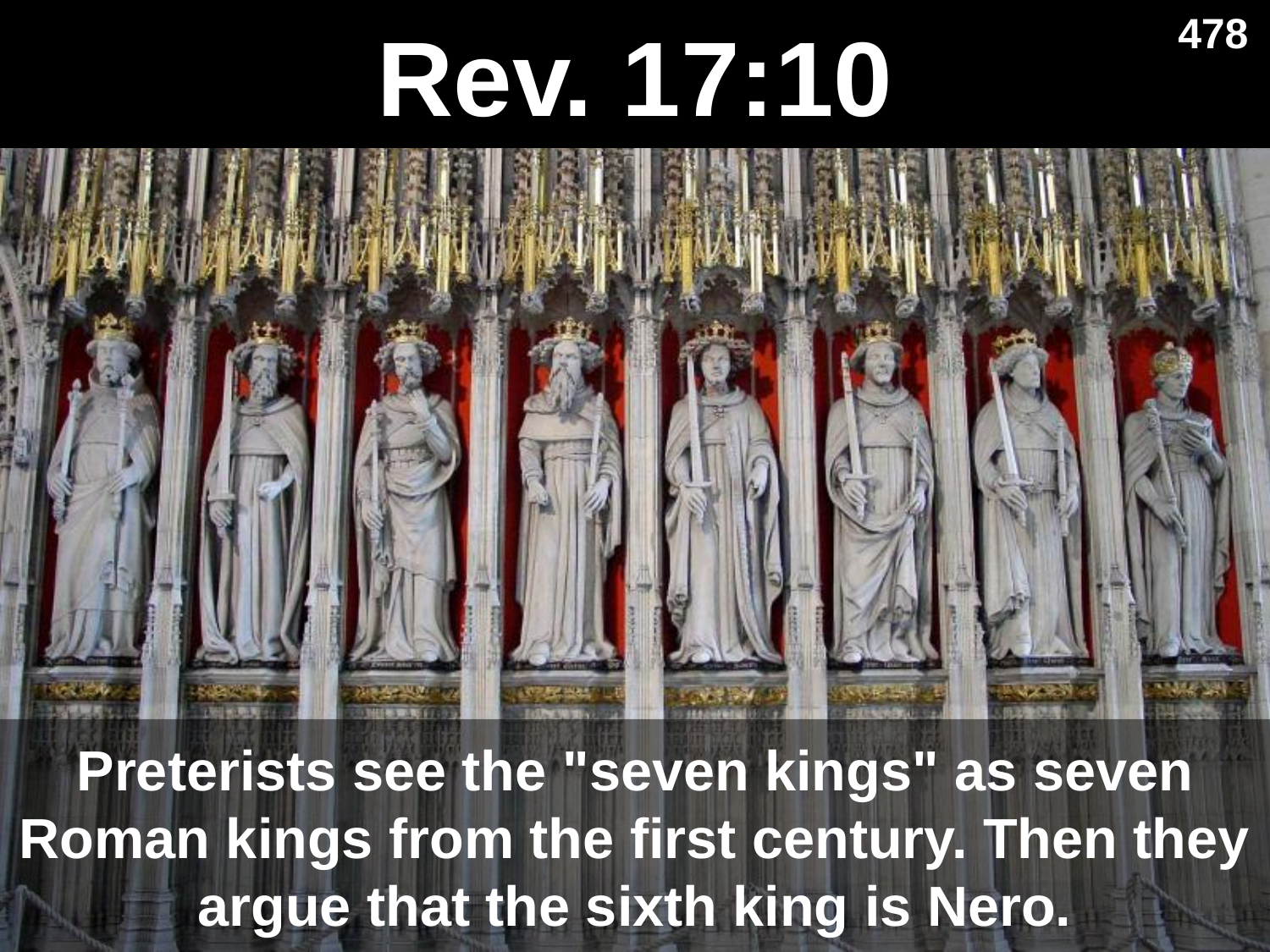

# Rev. 17:10
478
Preterists see the "seven kings" as seven Roman kings from the first century. Then they argue that the sixth king is Nero.